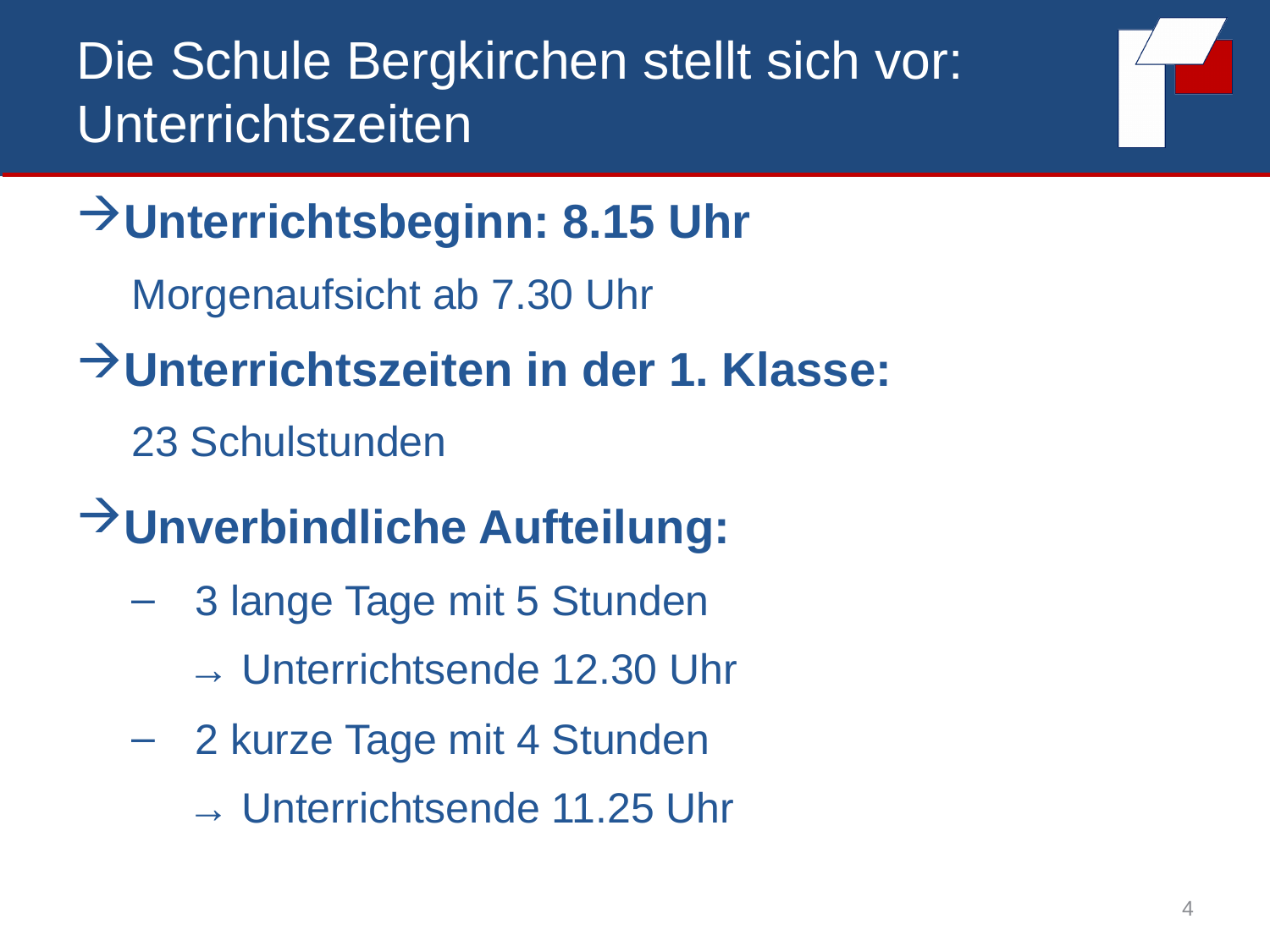

# Die Schule Bergkirchen stellt sich vor: Unterrichtszeiten
Unterrichtsbeginn: 8.15 Uhr
Morgenaufsicht ab 7.30 Uhr
Unterrichtszeiten in der 1. Klasse:
23 Schulstunden
Unverbindliche Aufteilung:
3 lange Tage mit 5 Stunden
→ Unterrichtsende 12.30 Uhr
2 kurze Tage mit 4 Stunden
→ Unterrichtsende 11.25 Uhr
4